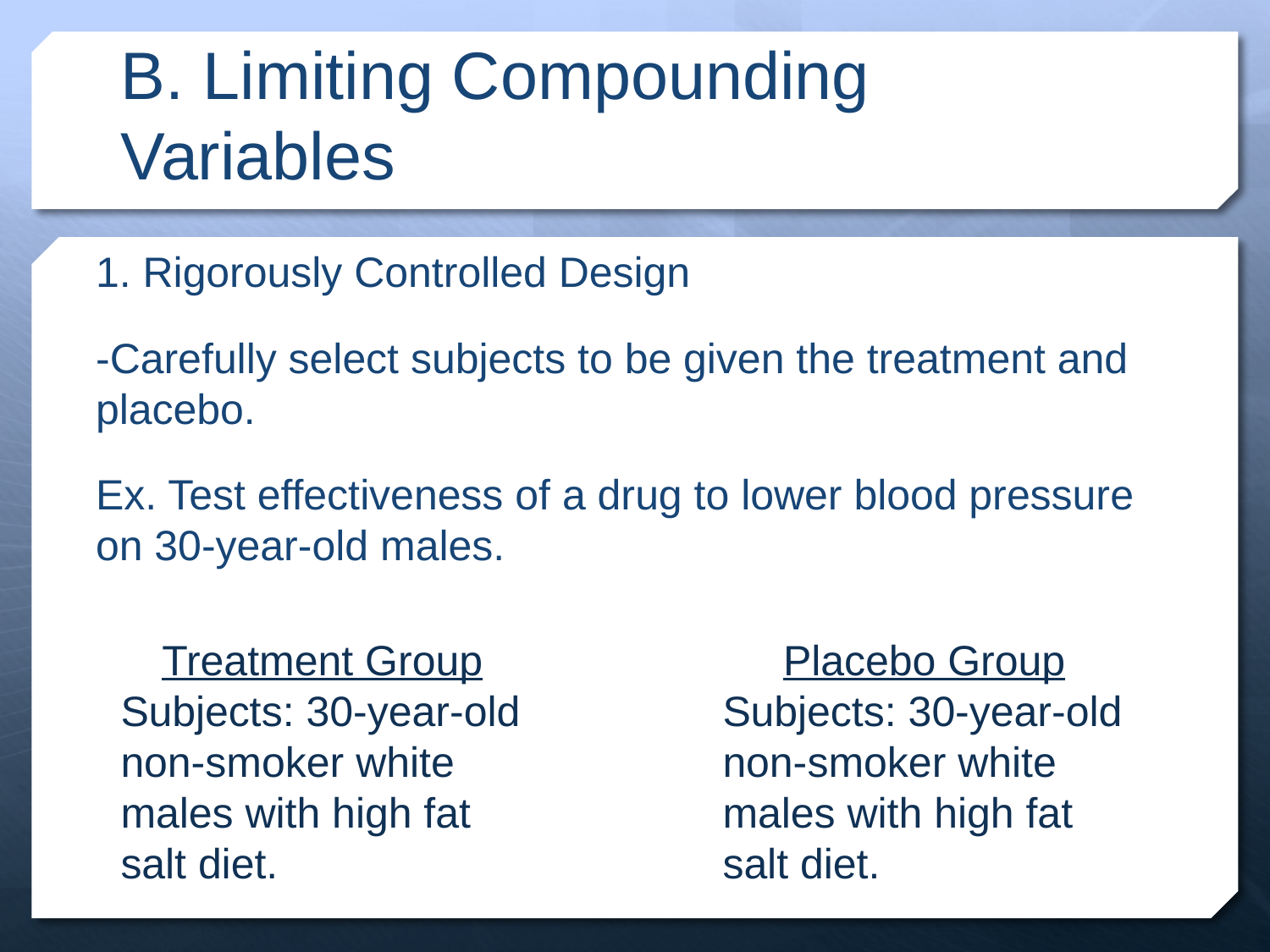

# B. Limiting Compounding Variables
1. Rigorously Controlled Design
-Carefully select subjects to be given the treatment and placebo.
Ex. Test effectiveness of a drug to lower blood pressure on 30-year-old males.
Treatment Group
Subjects: 30-year-old non-smoker white males with high fat salt diet.
Placebo Group
Subjects: 30-year-old non-smoker white males with high fat salt diet.